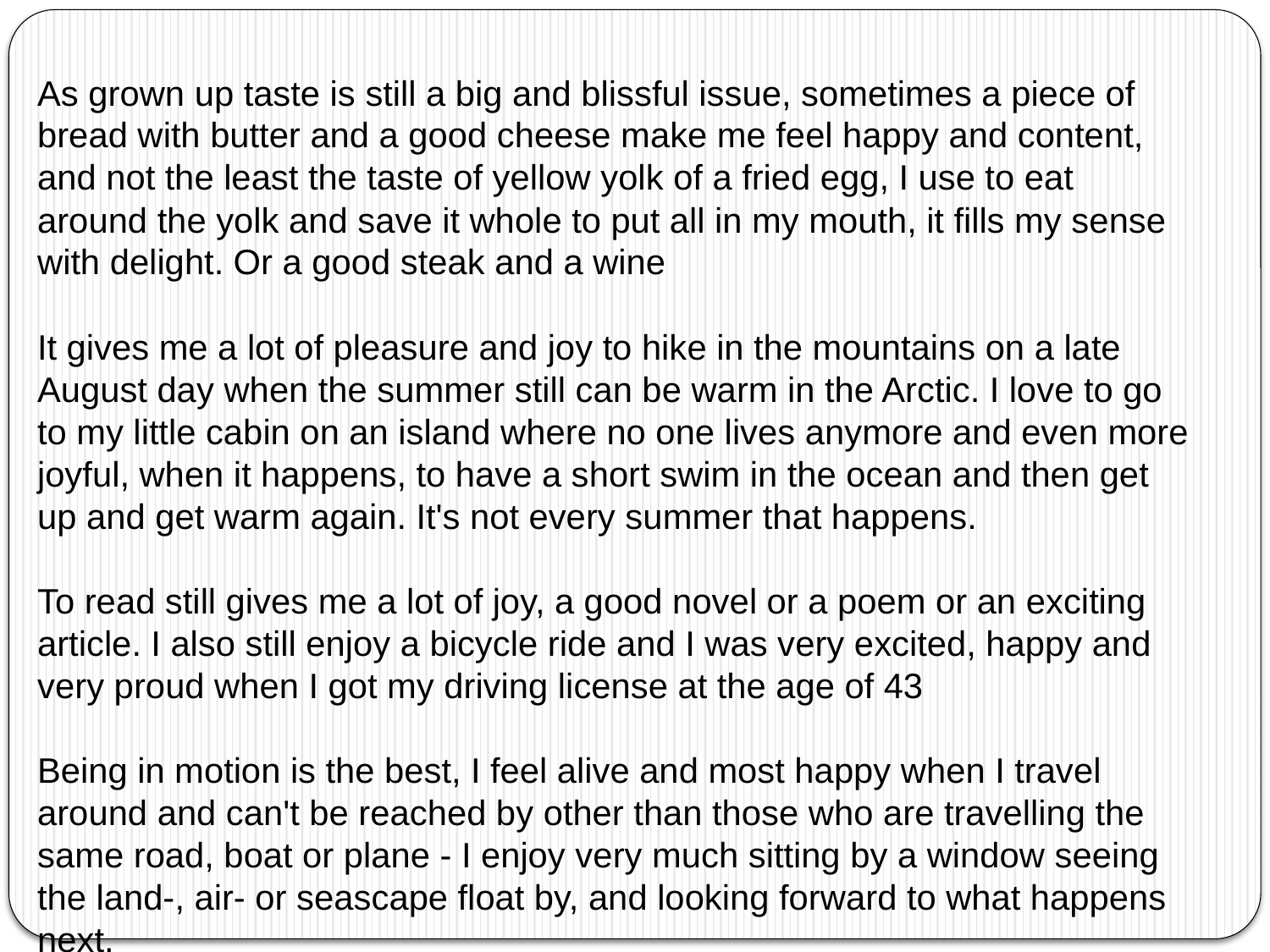

As grown up taste is still a big and blissful issue, sometimes a piece of bread with butter and a good cheese make me feel happy and content, and not the least the taste of yellow yolk of a fried egg, I use to eat around the yolk and save it whole to put all in my mouth, it fills my sense with delight. Or a good steak and a wine

It gives me a lot of pleasure and joy to hike in the mountains on a late August day when the summer still can be warm in the Arctic. I love to go to my little cabin on an island where no one lives anymore and even more joyful, when it happens, to have a short swim in the ocean and then get up and get warm again. It's not every summer that happens.

To read still gives me a lot of joy, a good novel or a poem or an exciting article. I also still enjoy a bicycle ride and I was very excited, happy and very proud when I got my driving license at the age of 43

Being in motion is the best, I feel alive and most happy when I travel around and can't be reached by other than those who are travelling the same road, boat or plane - I enjoy very much sitting by a window seeing the land-, air- or seascape float by, and looking forward to what happens next.